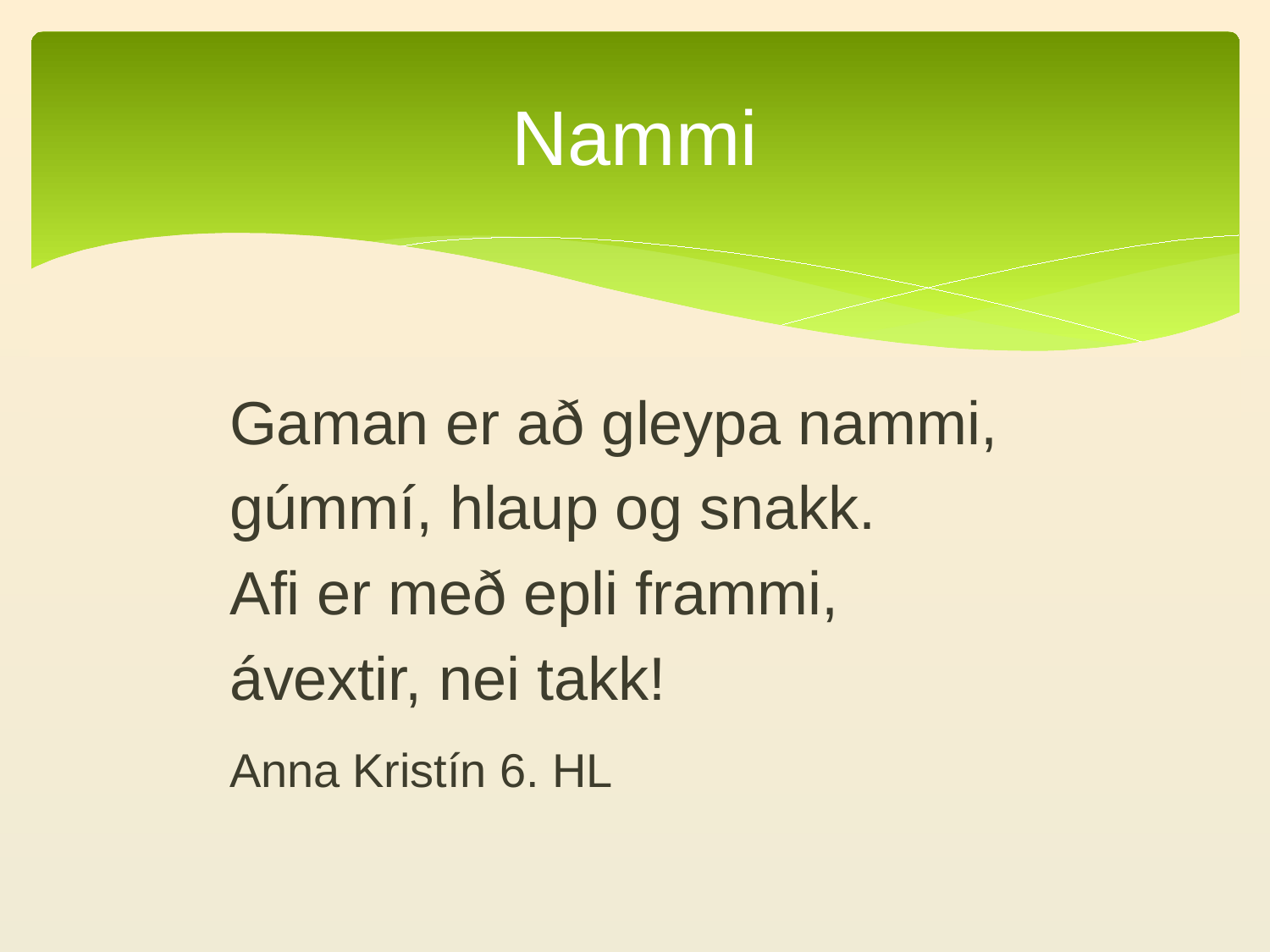

# Nammi

		Gaman er að gleypa nammi,
		gúmmí, hlaup og snakk.
		Afi er með epli frammi,
		ávextir, nei takk!

					Anna Kristín 6. HL